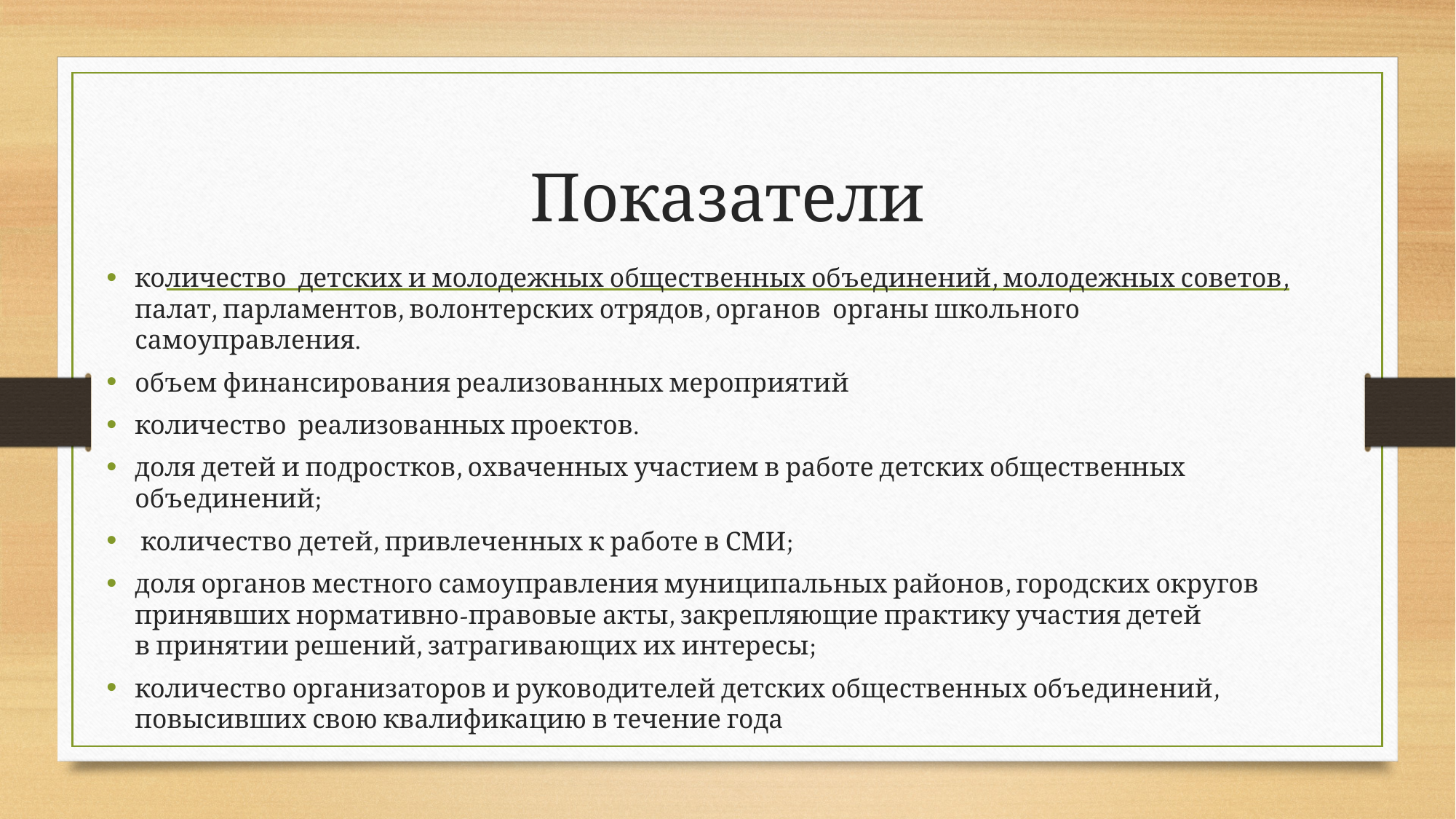

# Показатели
количество  детских и молодежных общественных объединений, молодежных советов, палат, парламентов, волонтерских отрядов, органов  органы школьного самоуправления.
объем финансирования реализованных мероприятий
количество  реализованных проектов.
доля детей и подростков, охваченных участием в работе детских общественных объединений;
 количество детей, привлеченных к работе в СМИ;
доля органов местного самоуправления муниципальных районов, городских округов принявших нормативно-правовые акты, закрепляющие практику участия детей в принятии решений, затрагивающих их интересы;
количество организаторов и руководителей детских общественных объединений, повысивших свою квалификацию в течение года